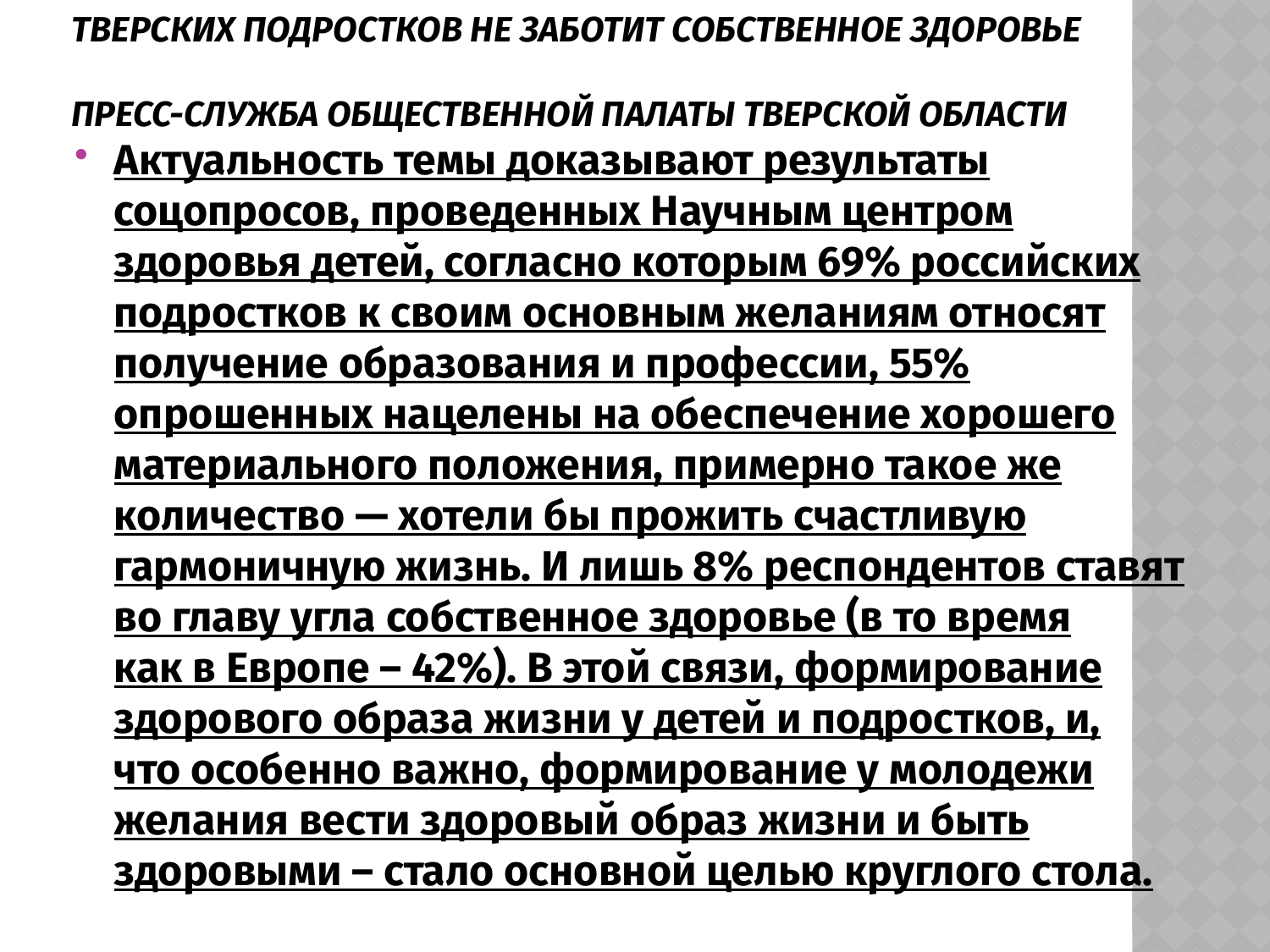

# Тверских подростков не заботит собственное здоровье   Пресс-служба Общественной палаты Тверской области
Актуальность темы доказывают результаты соцопросов, проведенных Научным центром здоровья детей, согласно которым 69% российских подростков к своим основным желаниям относят получение образования и профессии, 55% опрошенных нацелены на обеспечение хорошего материального положения, примерно такое же количество — хотели бы прожить счастливую гармоничную жизнь. И лишь 8% респондентов ставят во главу угла собственное здоровье (в то время как в Европе – 42%). В этой связи, формирование здорового образа жизни у детей и подростков, и, что особенно важно, формирование у молодежи желания вести здоровый образ жизни и быть здоровыми – стало основной целью круглого стола.